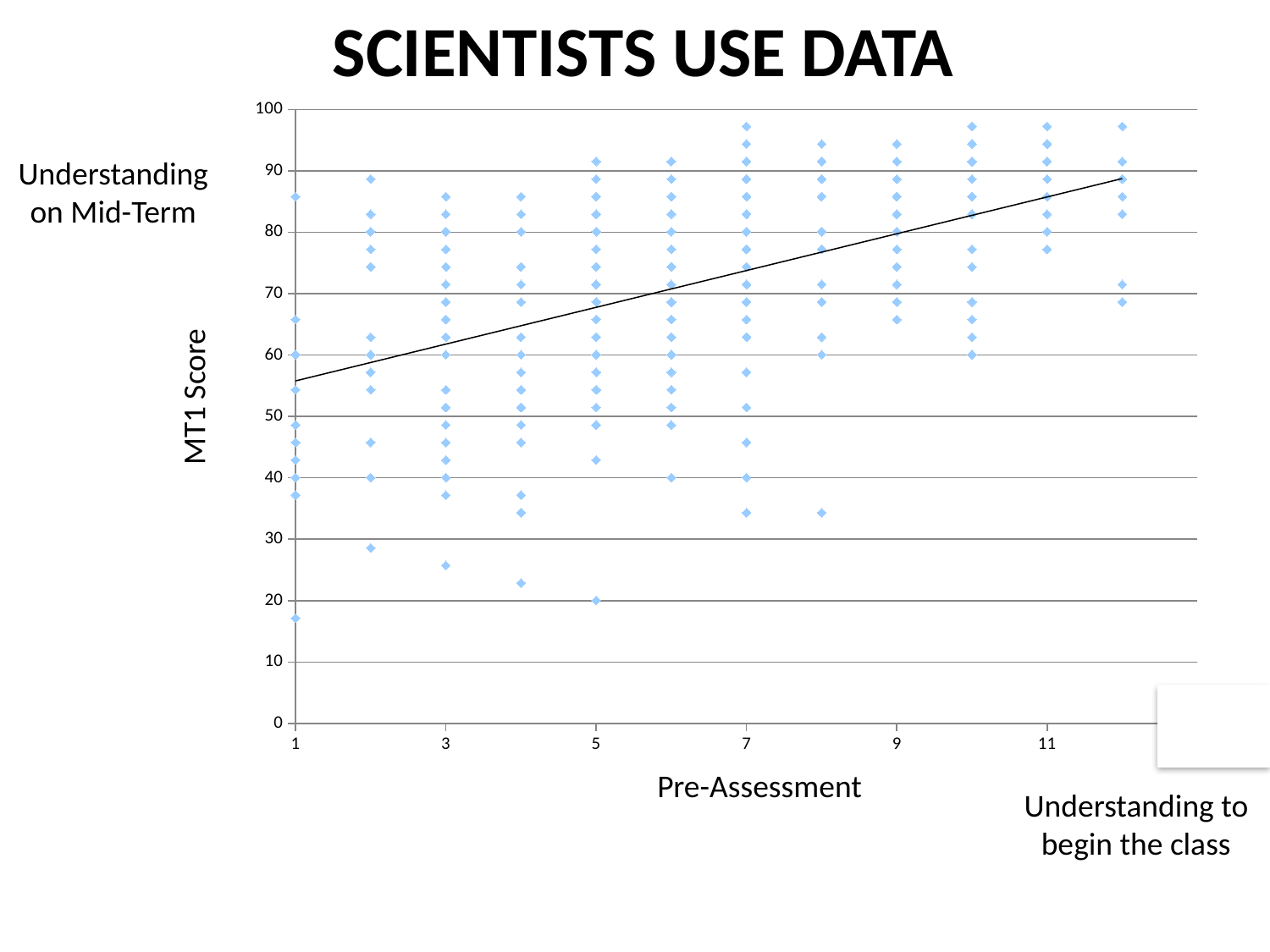

SCIENTISTS USE DATA

### Chart

| Category | Midterm 1 (24129) |
|---|---|
Understanding on Mid-Term
MT1 Score

Pre-Assessment
Understanding to begin the class